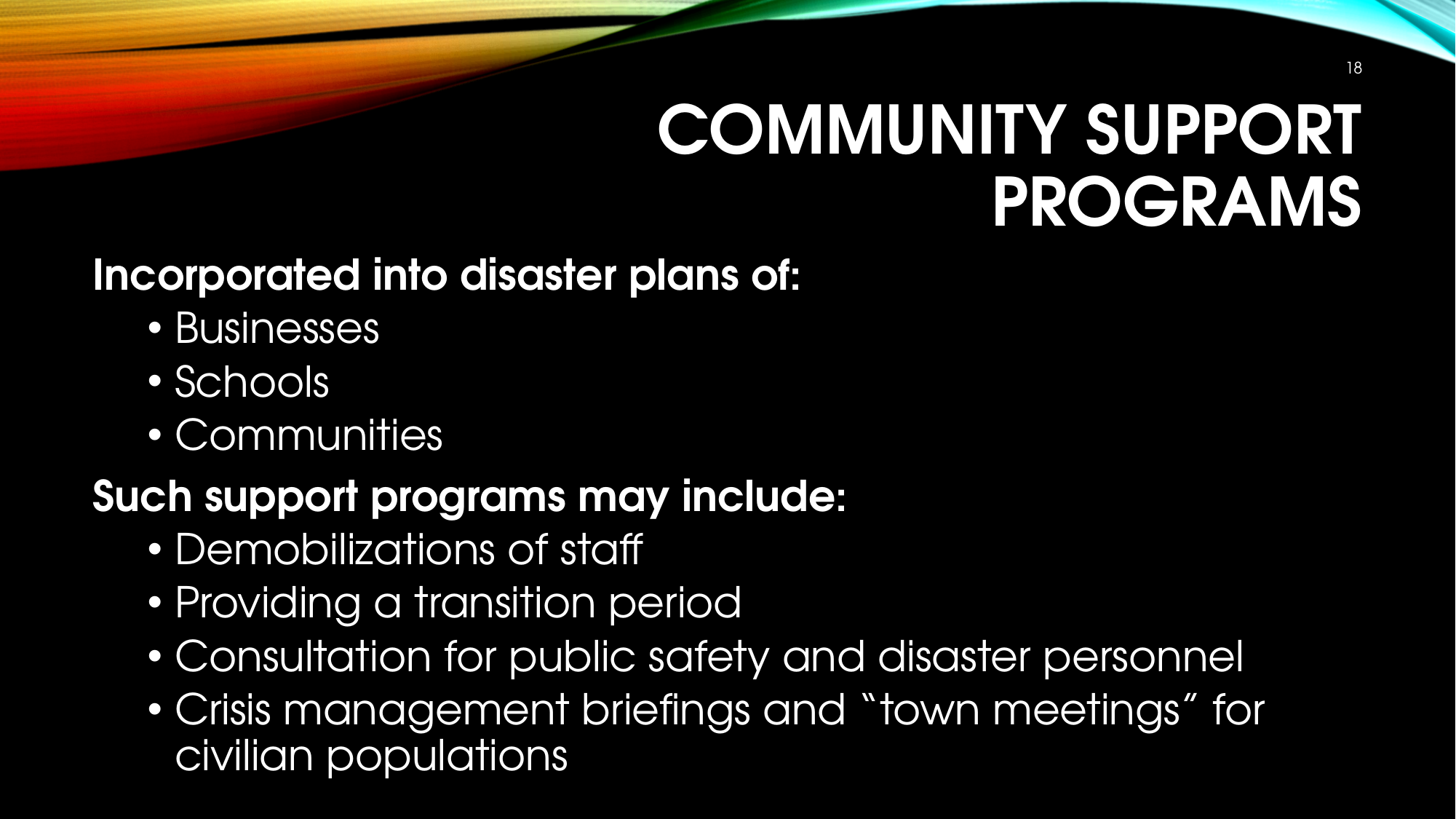

18
# Community Support Programs
Incorporated into disaster plans of:
Businesses
Schools
Communities
Such support programs may include:
Demobilizations of staff
Providing a transition period
Consultation for public safety and disaster personnel
Crisis management briefings and “town meetings” for civilian populations